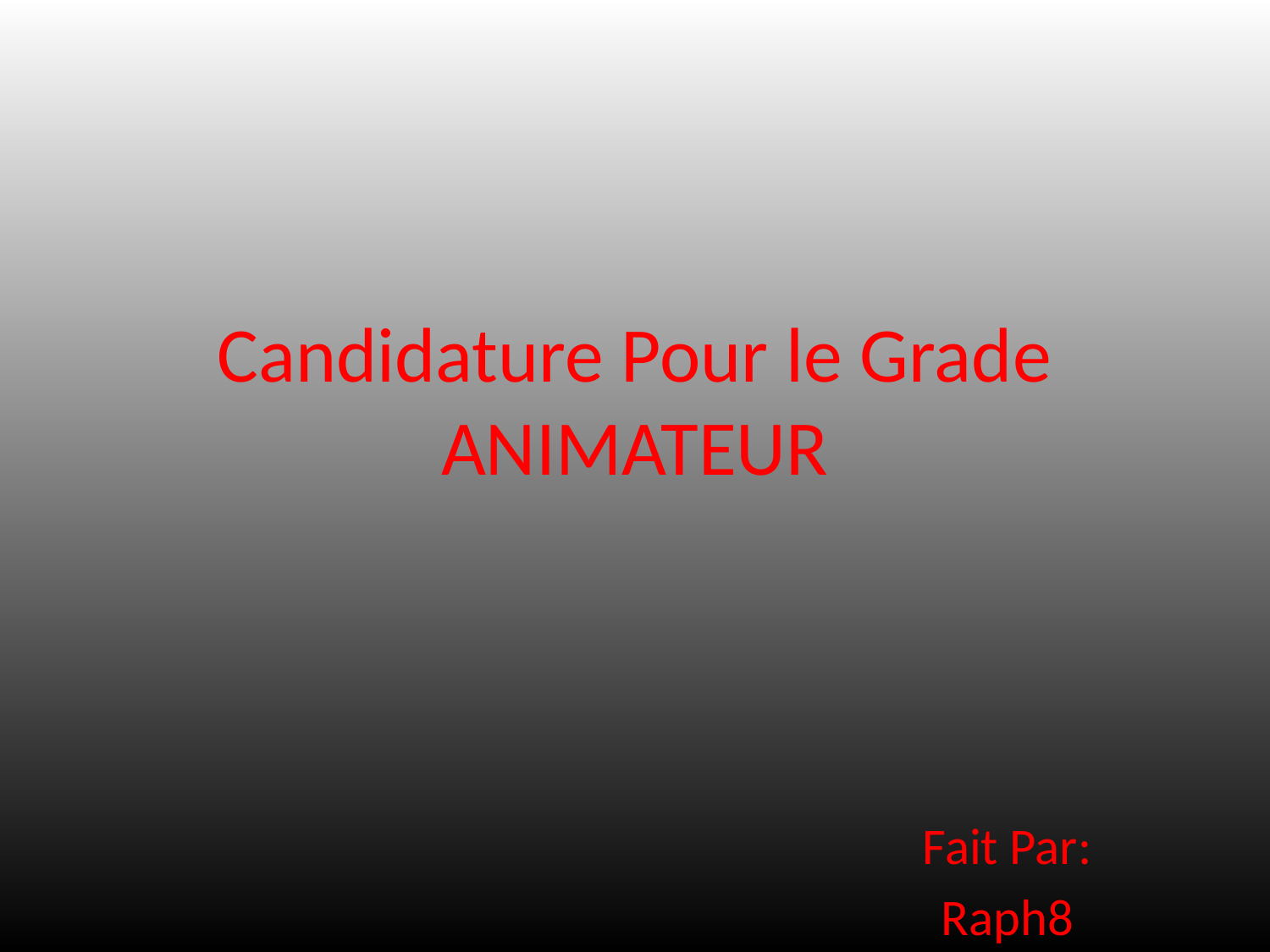

# Candidature Pour le Grade ANIMATEUR

Fait Par:
Raph8